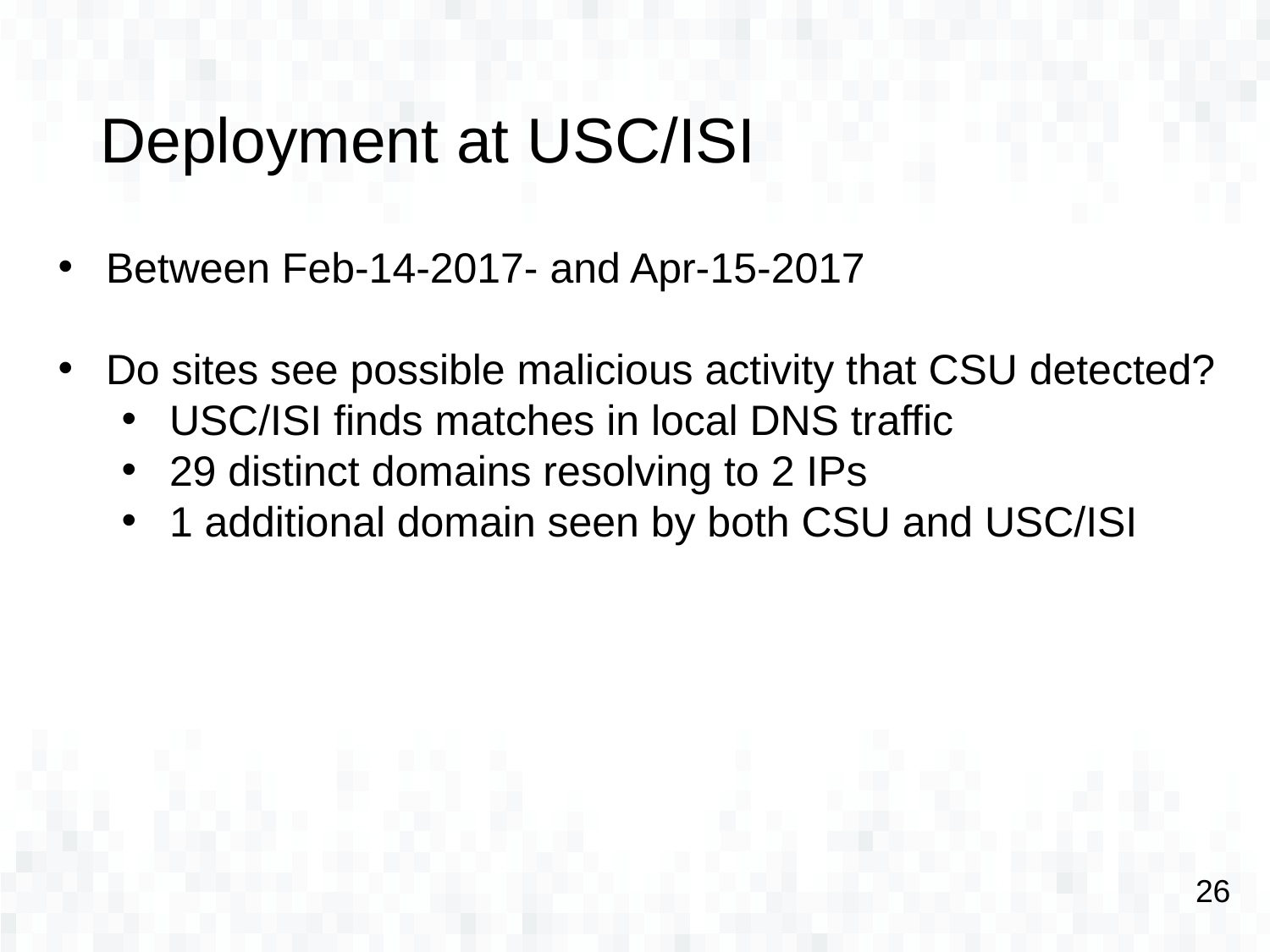

# Deployment at USC/ISI
Between Feb-14-2017- and Apr-15-2017

Do sites see possible malicious activity that CSU detected?
USC/ISI finds matches in local DNS traffic
29 distinct domains resolving to 2 IPs
1 additional domain seen by both CSU and USC/ISI
26